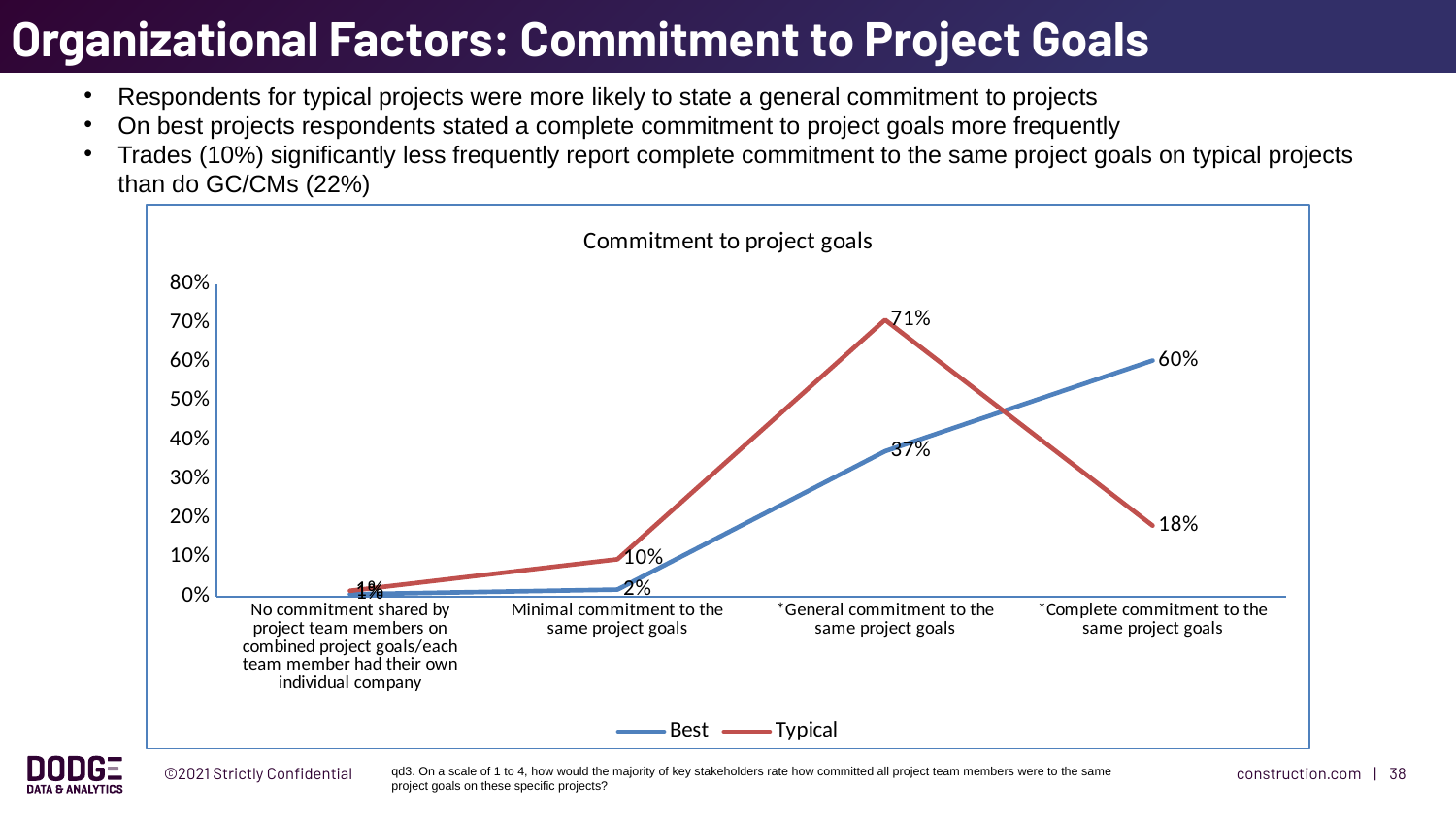

Organizational Factors: Commitment to Project Goals
Respondents for typical projects were more likely to state a general commitment to projects
On best projects respondents stated a complete commitment to project goals more frequently
Trades (10%) significantly less frequently report complete commitment to the same project goals on typical projects than do GC/CMs (22%)

### Chart: Commitment to project goals

| Category | Best | Typical |
|---|---|---|
| No commitment shared by project team members on combined project goals/each team member had their own individual company | 0.005952380952380952 | 0.014880952380952378 |
| Minimal commitment to the same project goals | 0.017857142857142856 | 0.09523809523809523 |
| *General commitment to the same project goals | 0.37202380952380953 | 0.7083333333333335 |
| *Complete commitment to the same project goals | 0.6041666666666666 | 0.18154761904761904 |
qd3. On a scale of 1 to 4, how would the majority of key stakeholders rate how committed all project team members were to the same project goals on these specific projects?